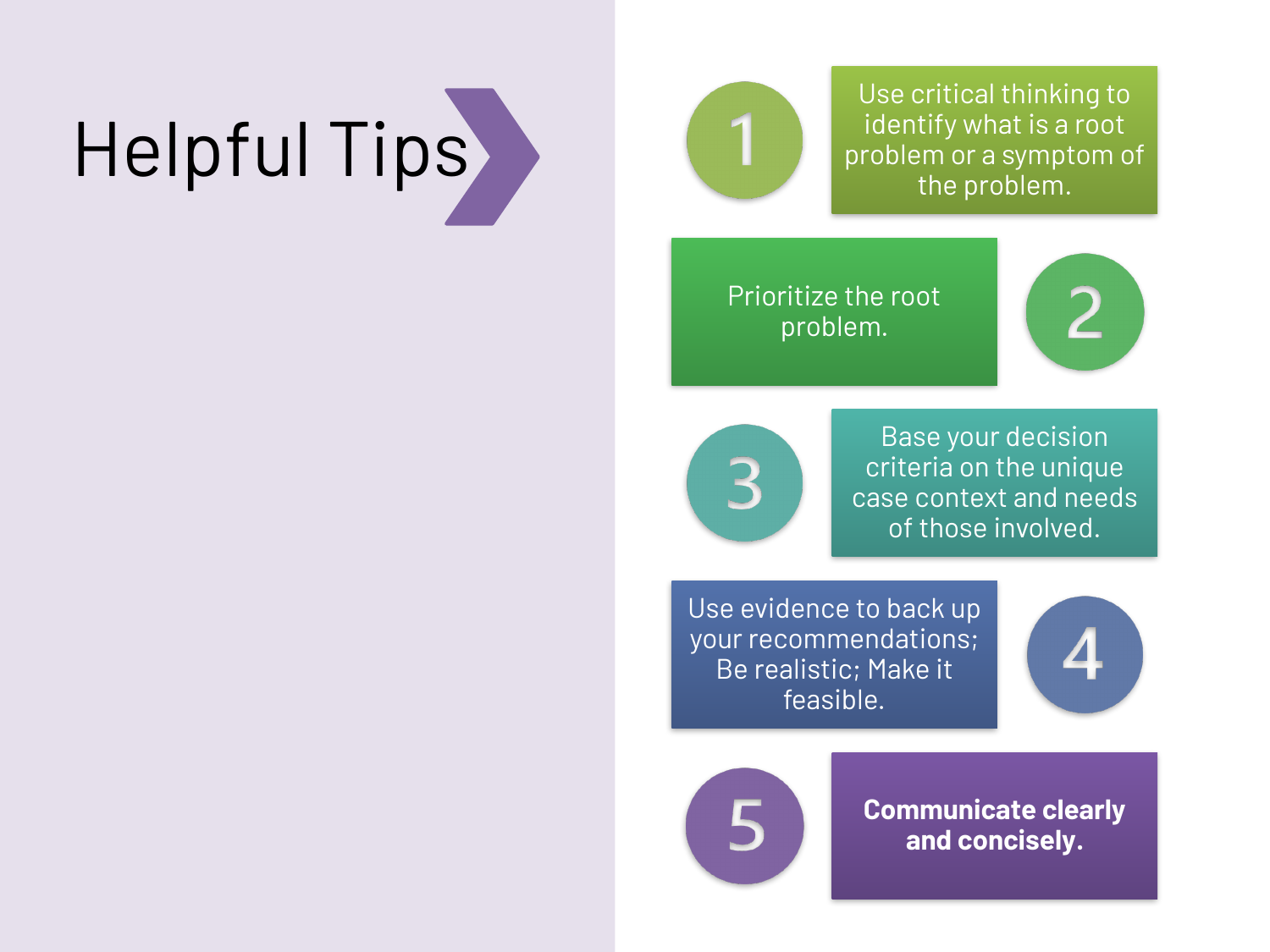

# Helpful Tips
Use critical thinking to identify what is a root problem or a symptom of the problem.
Prioritize the root problem.
Base your decision criteria on the unique case context and needs of those involved.
Use evidence to back up your recommendations; Be realistic; Make it feasible.
Communicate clearly and concisely.